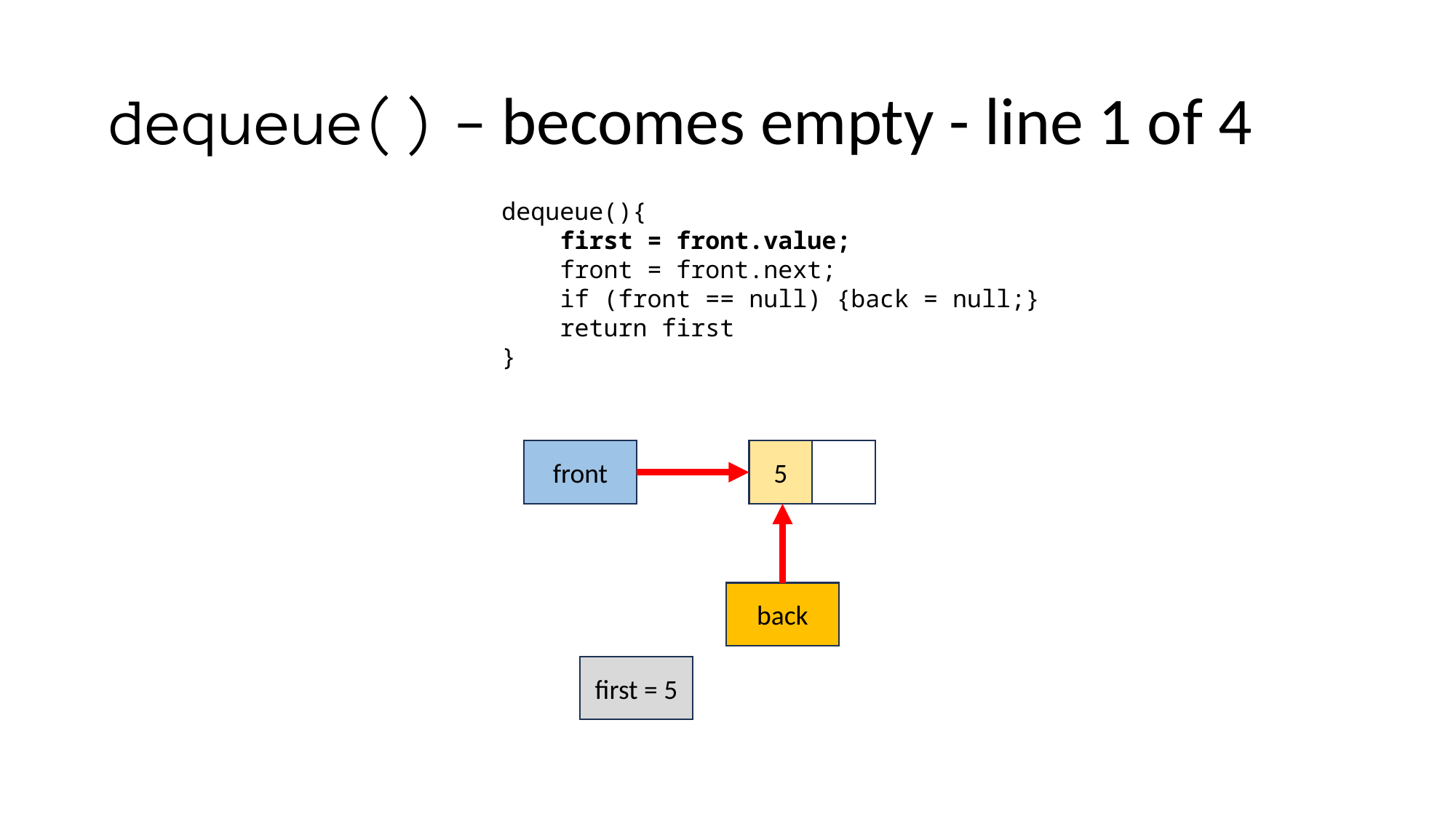

# dequeue() – becomes empty - line 1 of 4
dequeue(){
    first = front.value;
    front = front.next;
    if (front == null) {back = null;}
    return first
}
front
5

back
first = 5